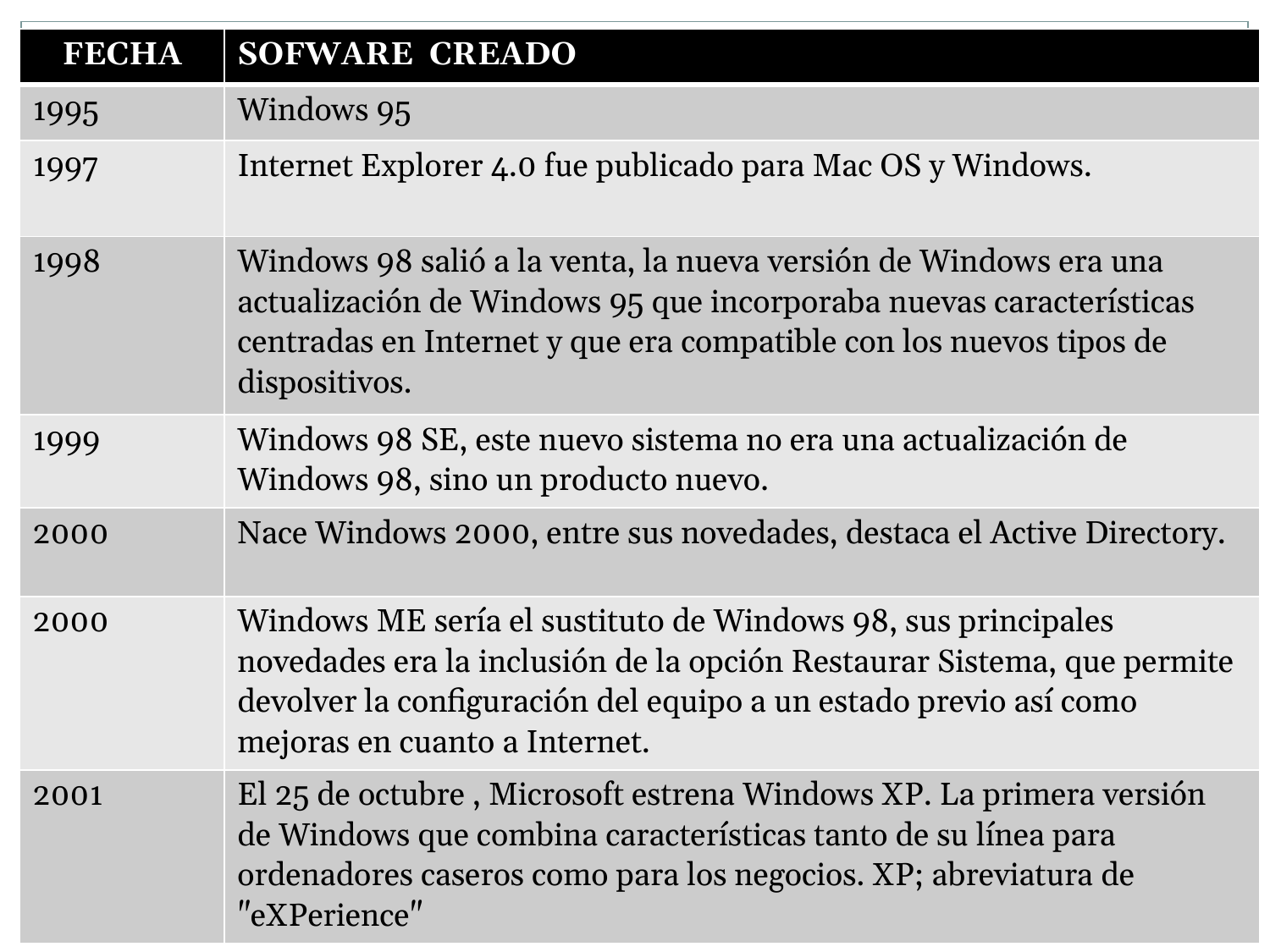

| FECHA | SOFWARE CREADO |
| --- | --- |
| 1995 | Windows 95 |
| 1997 | Internet Explorer 4.0 fue publicado para Mac OS y Windows. |
| 1998 | Windows 98 salió a la venta, la nueva versión de Windows era una actualización de Windows 95 que incorporaba nuevas características centradas en Internet y que era compatible con los nuevos tipos de dispositivos. |
| 1999 | Windows 98 SE, este nuevo sistema no era una actualización de Windows 98, sino un producto nuevo. |
| 2000 | Nace Windows 2000, entre sus novedades, destaca el Active Directory. |
| 2000 | Windows ME sería el sustituto de Windows 98, sus principales novedades era la inclusión de la opción Restaurar Sistema, que permite devolver la configuración del equipo a un estado previo así como mejoras en cuanto a Internet. |
| 2001 | El 25 de octubre , Microsoft estrena Windows XP. La primera versión de Windows que combina características tanto de su línea para ordenadores caseros como para los negocios. XP; abreviatura de "eXPerience" |